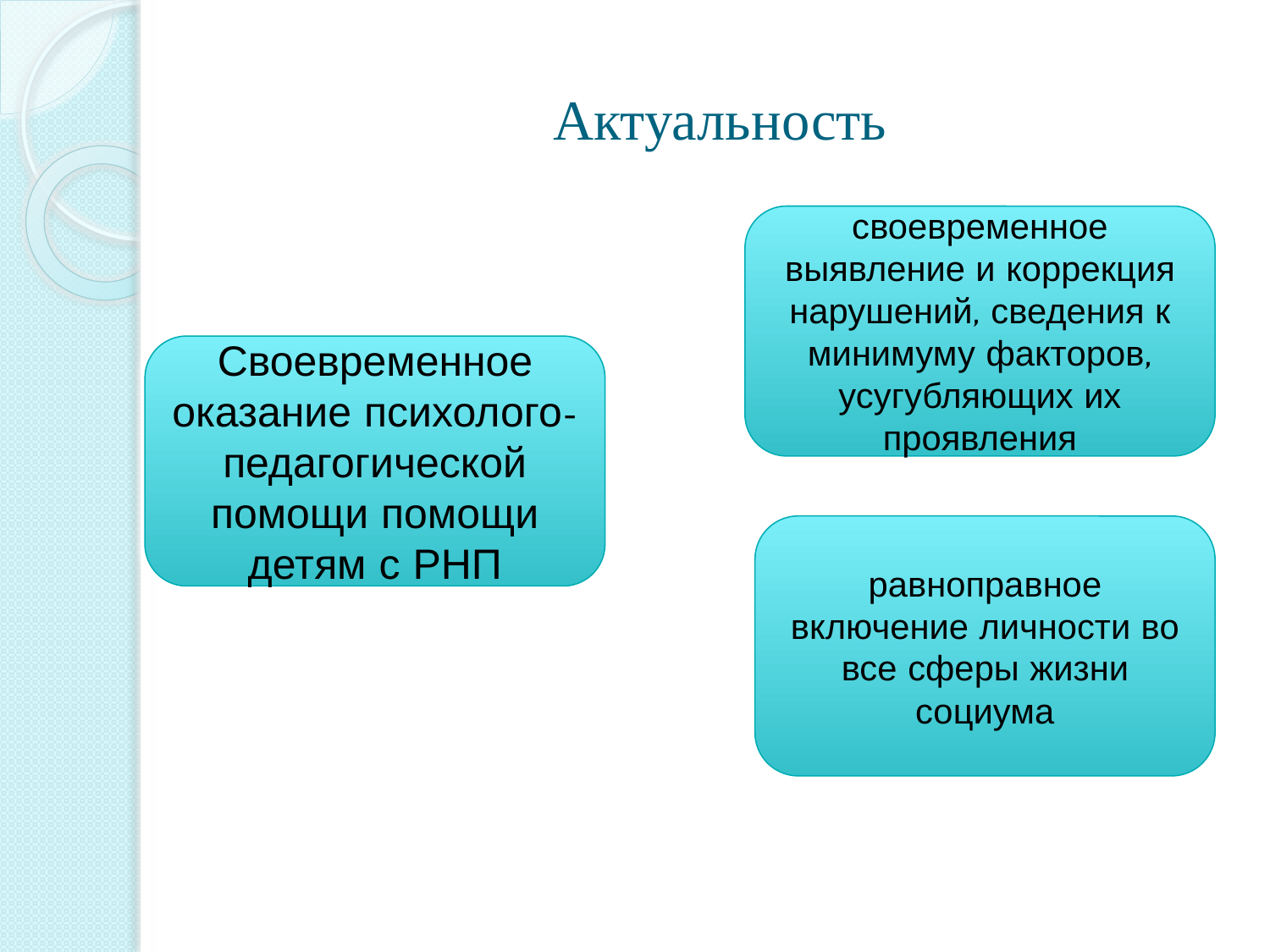

# Актуальность

своевременное выявление и коррекция нарушений, сведения к минимуму факторов, усугубляющих их проявления
Своевременное оказание психолого- педагогической помощи помощи детям с РНП
равноправное включение личности во все сферы жизни социума